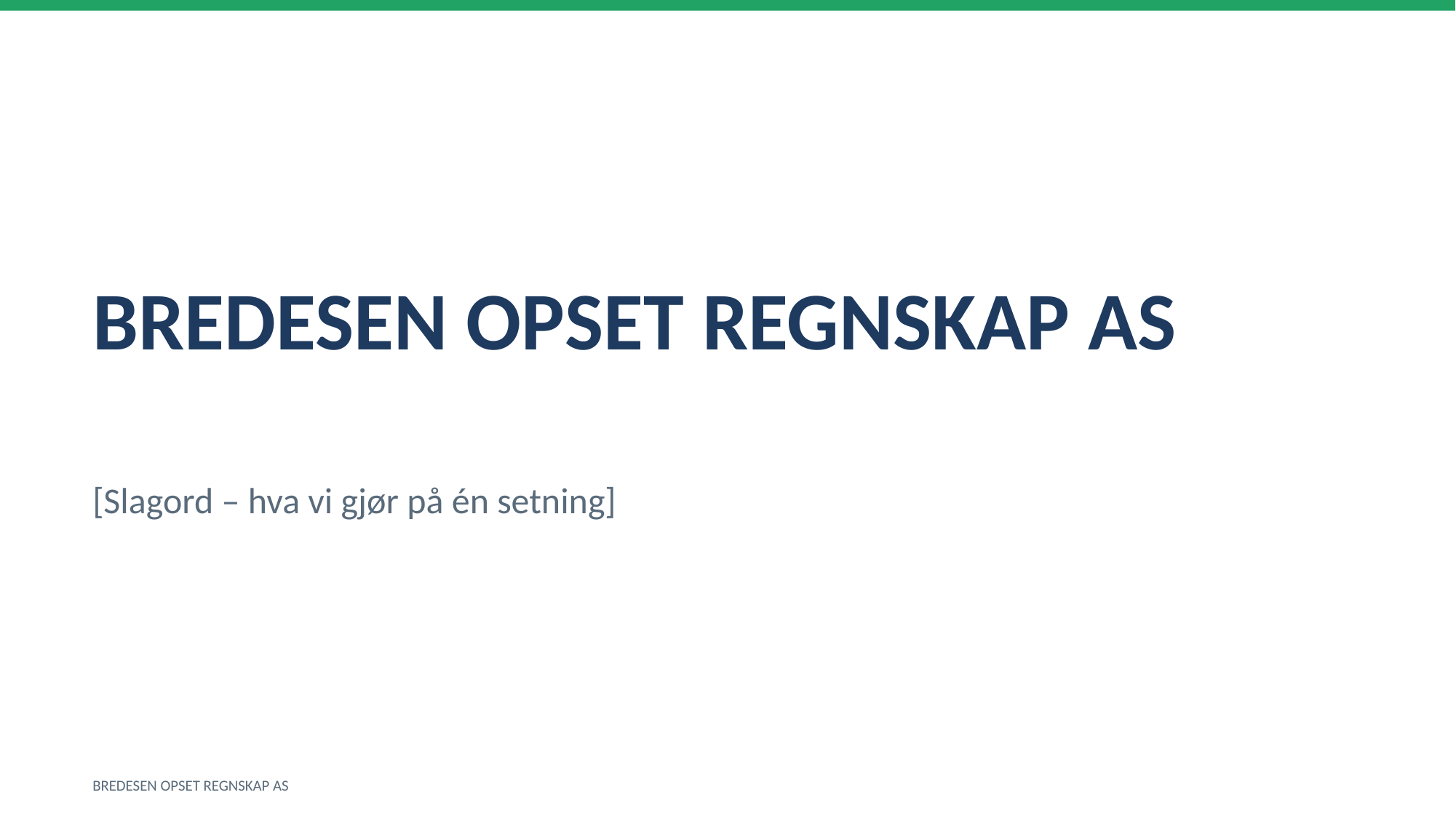

BREDESEN OPSET REGNSKAP AS
[Slagord – hva vi gjør på én setning]
BREDESEN OPSET REGNSKAP AS